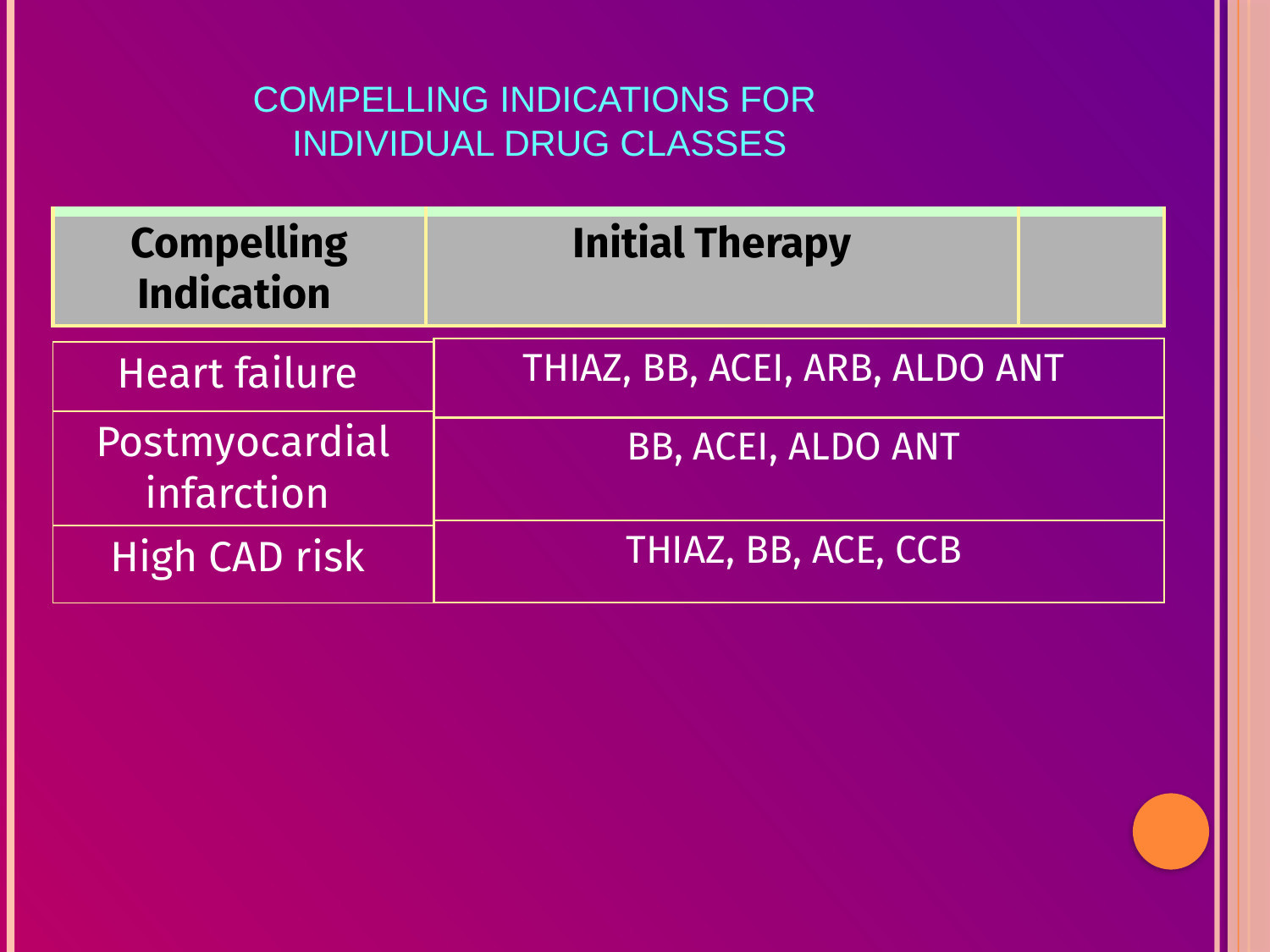

COMPELLING INDICATIONS FOR
INDIVIDUAL DRUG CLASSES
| Compelling Indication | Initial Therapy |  |
| --- | --- | --- |
| THIAZ, BB, ACEI, ARB, ALDO ANT |
| --- |
| BB, ACEI, ALDO ANT |
| THIAZ, BB, ACE, CCB |
| Heart failure |
| --- |
| Postmyocardial infarction |
| High CAD risk |